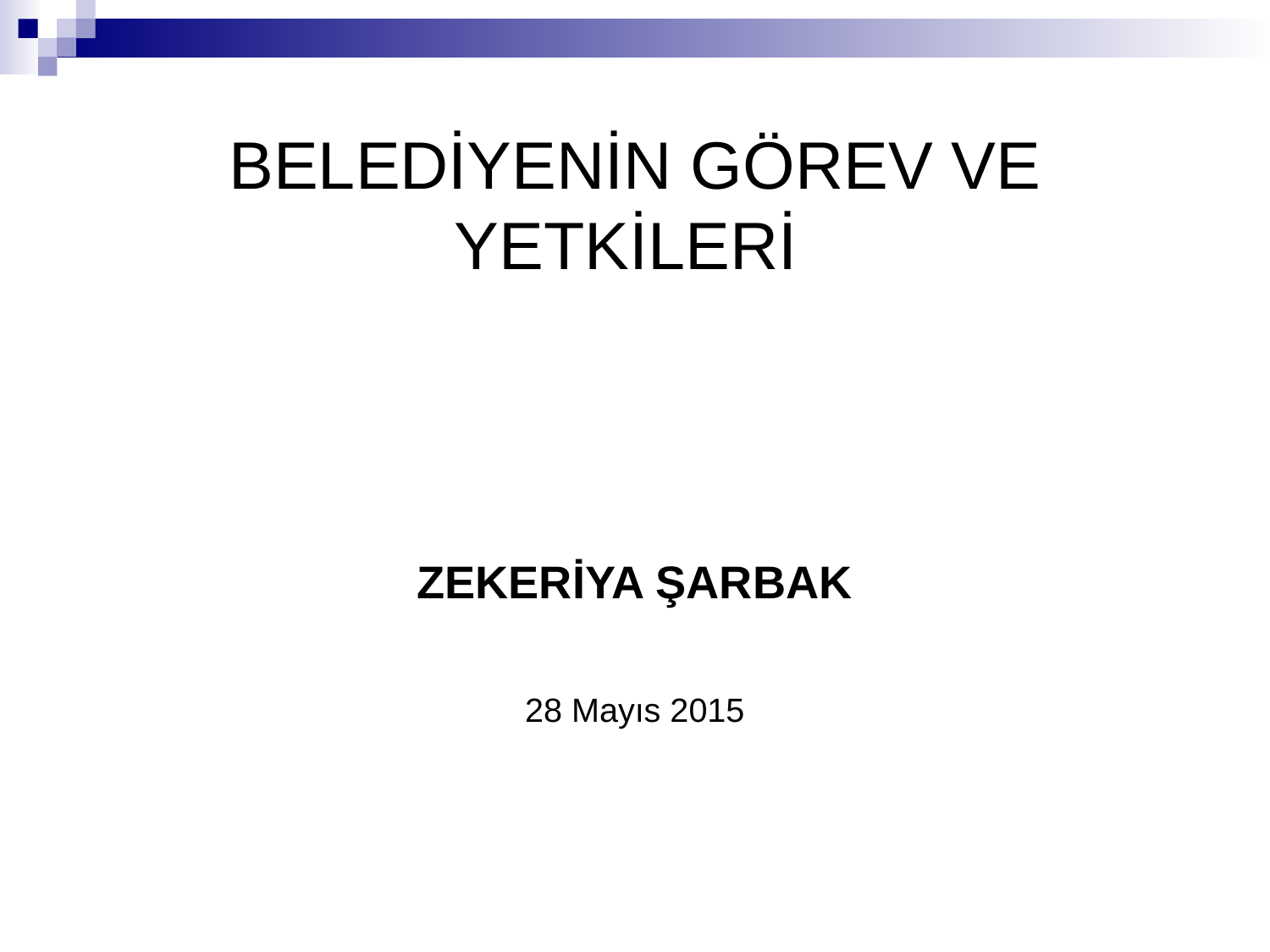

BELEDİYENİN GÖREV VE YETKİLERİ

ZEKERİYA ŞARBAK

28 Mayıs 2015